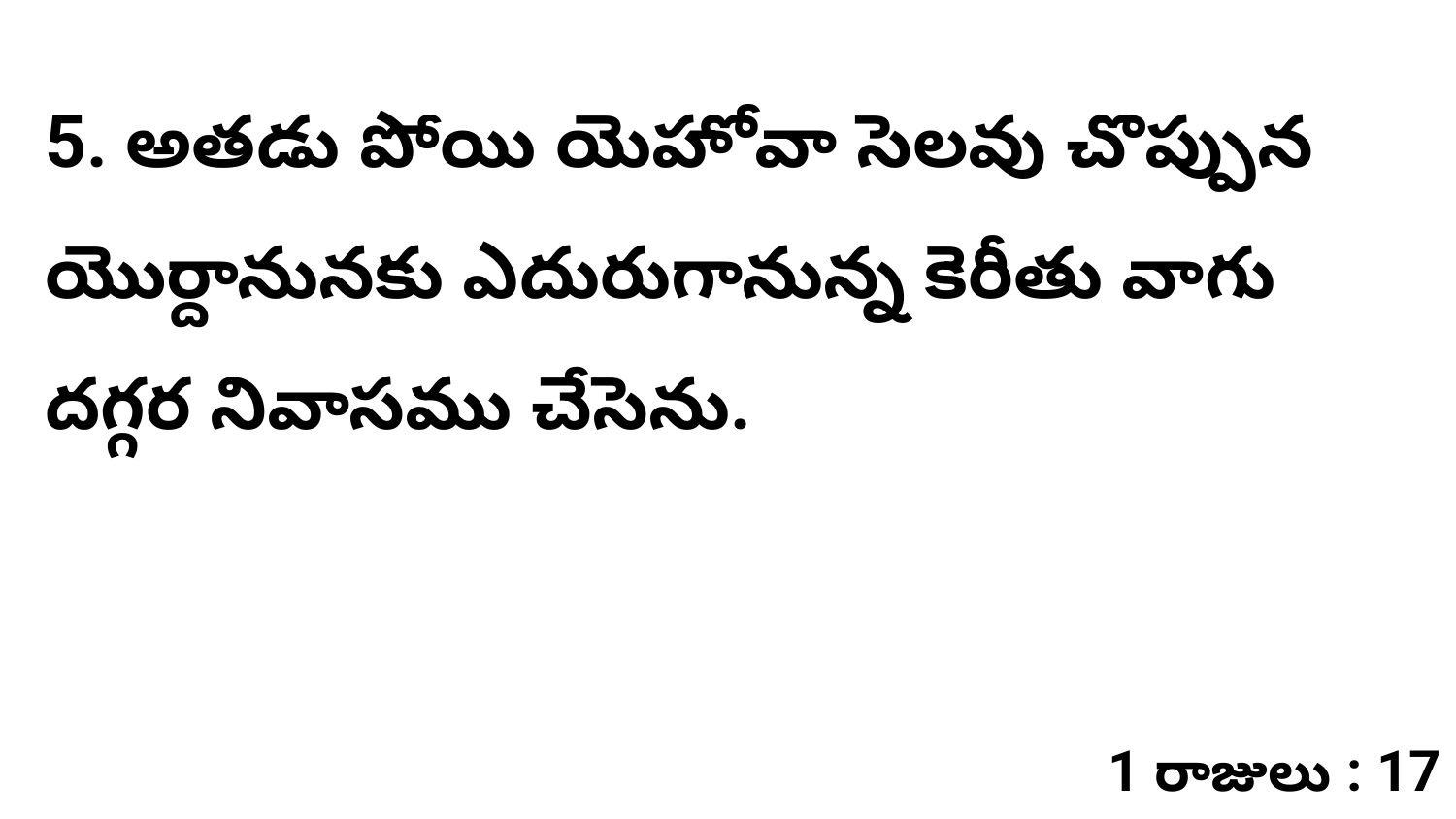

5. అతడు పోయి యెహోవా సెలవు చొప్పున యొర్దానునకు ఎదురుగానున్న కెరీతు వాగు దగ్గర నివాసము చేసెను.
1 రాజులు : 17